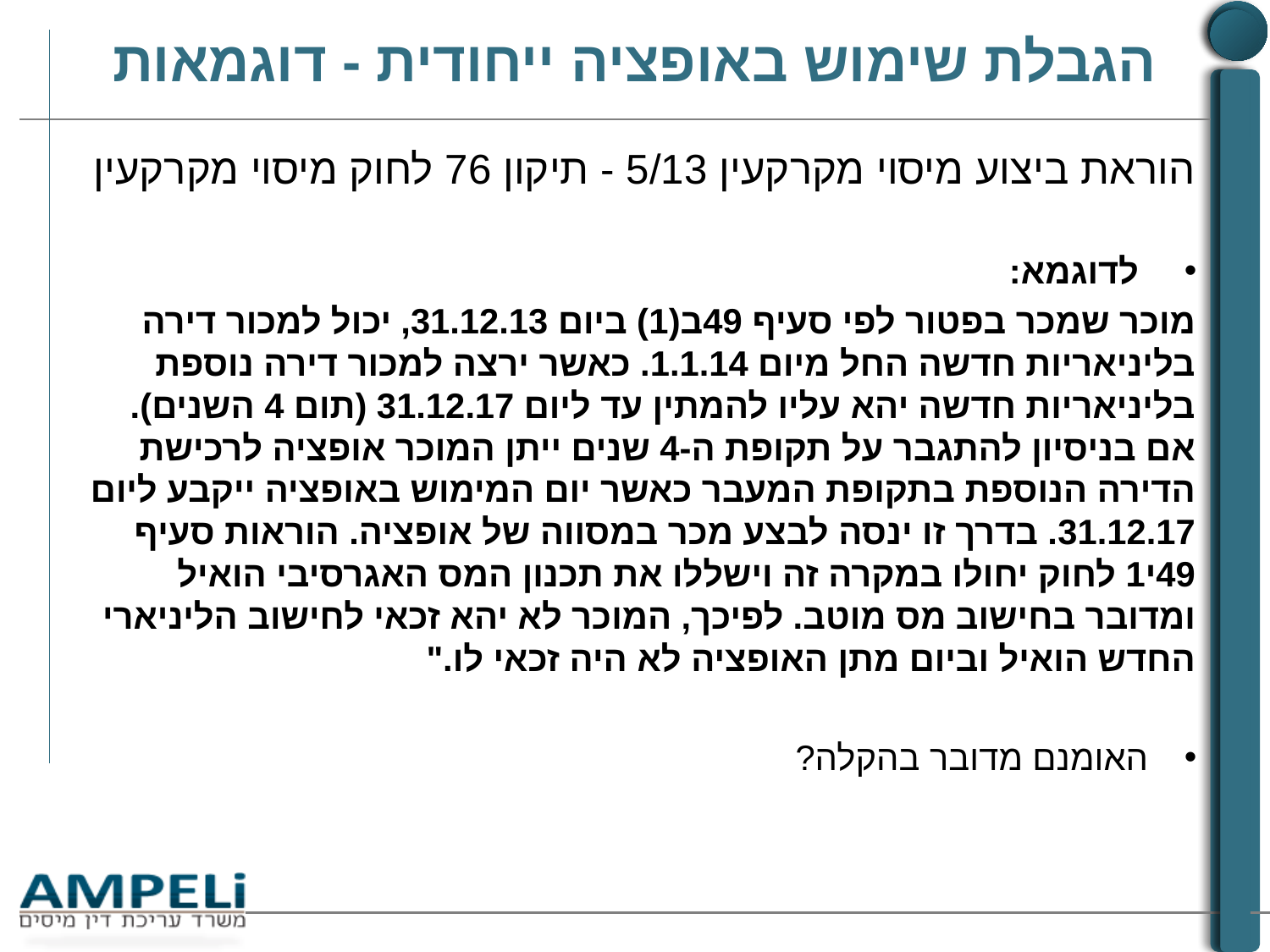

# הגבלת שימוש באופציה ייחודית - דוגמאות
הוראת ביצוע מיסוי מקרקעין 5/13 - תיקון 76 לחוק מיסוי מקרקעין

 לדוגמא:
מוכר שמכר בפטור לפי סעיף 49ב(1) ביום 31.12.13, יכול למכור דירה בליניאריות חדשה החל מיום 1.1.14. כאשר ירצה למכור דירה נוספת בליניאריות חדשה יהא עליו להמתין עד ליום 31.12.17 (תום 4 השנים). אם בניסיון להתגבר על תקופת ה-4 שנים ייתן המוכר אופציה לרכישת הדירה הנוספת בתקופת המעבר כאשר יום המימוש באופציה ייקבע ליום 31.12.17. בדרך זו ינסה לבצע מכר במסווה של אופציה. הוראות סעיף 49י1 לחוק יחולו במקרה זה וישללו את תכנון המס האגרסיבי הואיל ומדובר בחישוב מס מוטב. לפיכך, המוכר לא יהא זכאי לחישוב הליניארי החדש הואיל וביום מתן האופציה לא היה זכאי לו."

האומנם מדובר בהקלה?